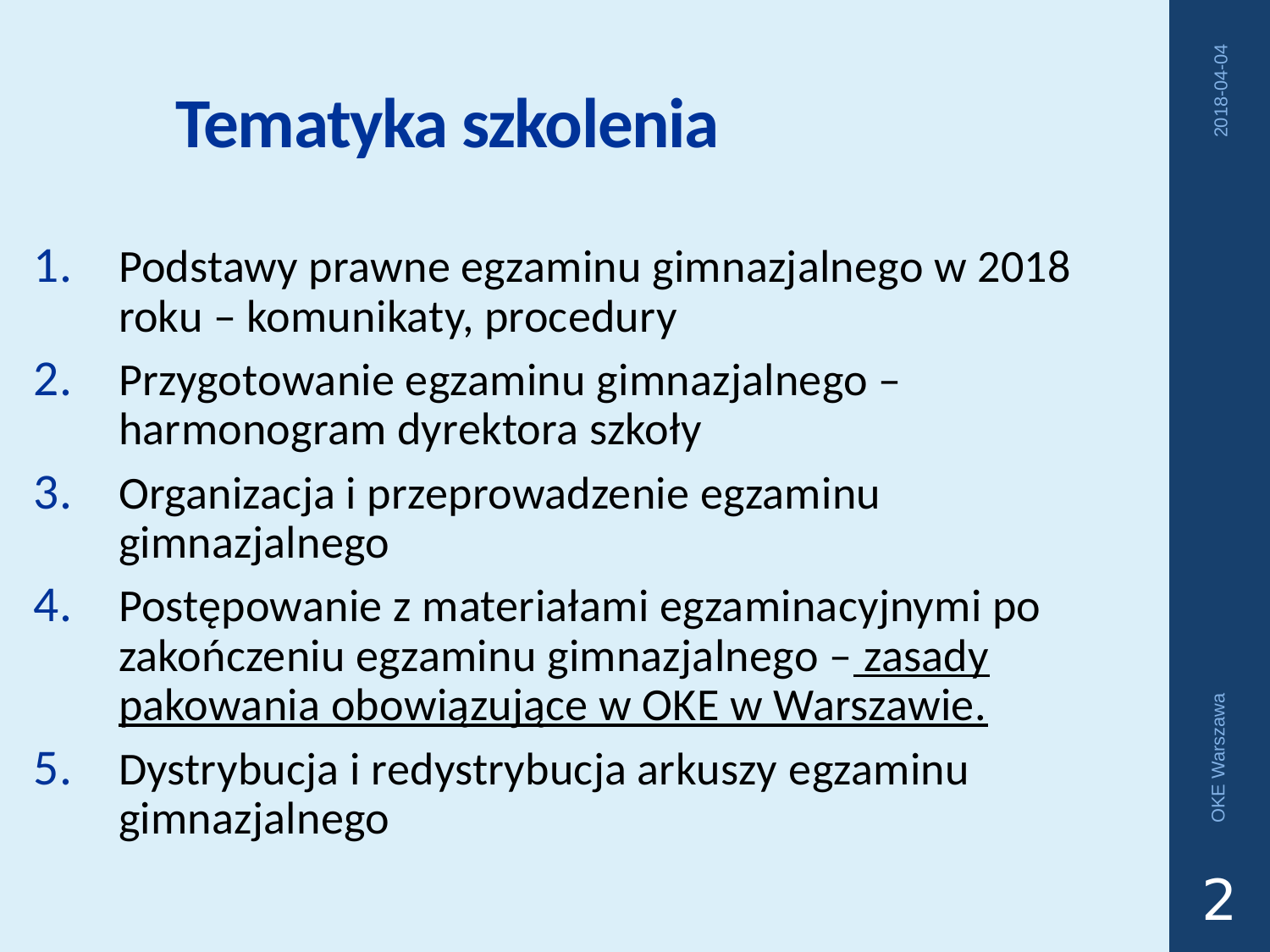

# Tematyka szkolenia
2018-04-04

Podstawy prawne egzaminu gimnazjalnego w 2018 roku – komunikaty, procedury
Przygotowanie egzaminu gimnazjalnego – harmonogram dyrektora szkoły
Organizacja i przeprowadzenie egzaminu gimnazjalnego
Postępowanie z materiałami egzaminacyjnymi po zakończeniu egzaminu gimnazjalnego – zasady pakowania obowiązujące w OKE w Warszawie.
Dystrybucja i redystrybucja arkuszy egzaminu gimnazjalnego
OKE Warszawa
2